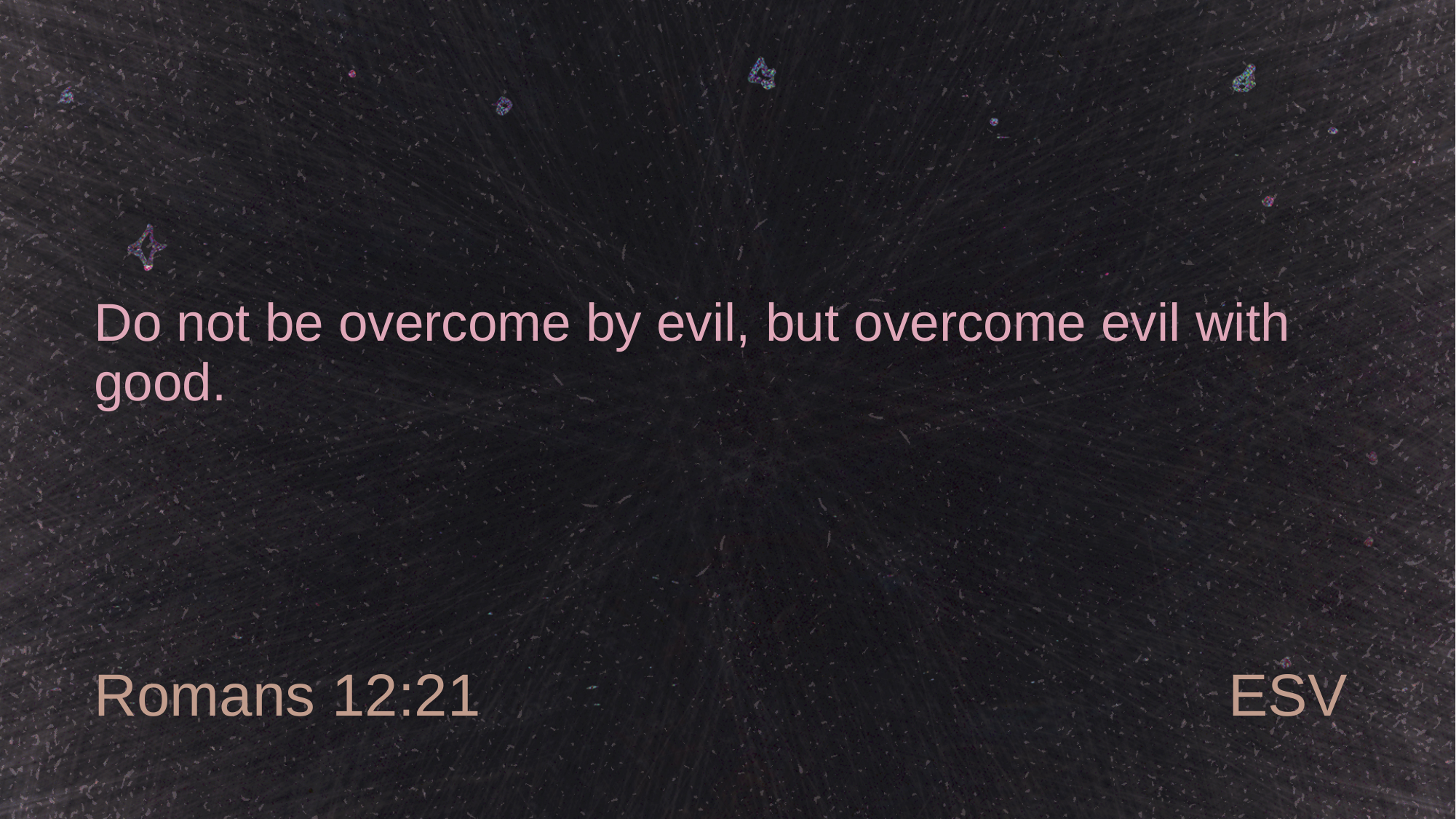

# Do not be overcome by evil, but overcome evil with good.
Romans 12:21
ESV